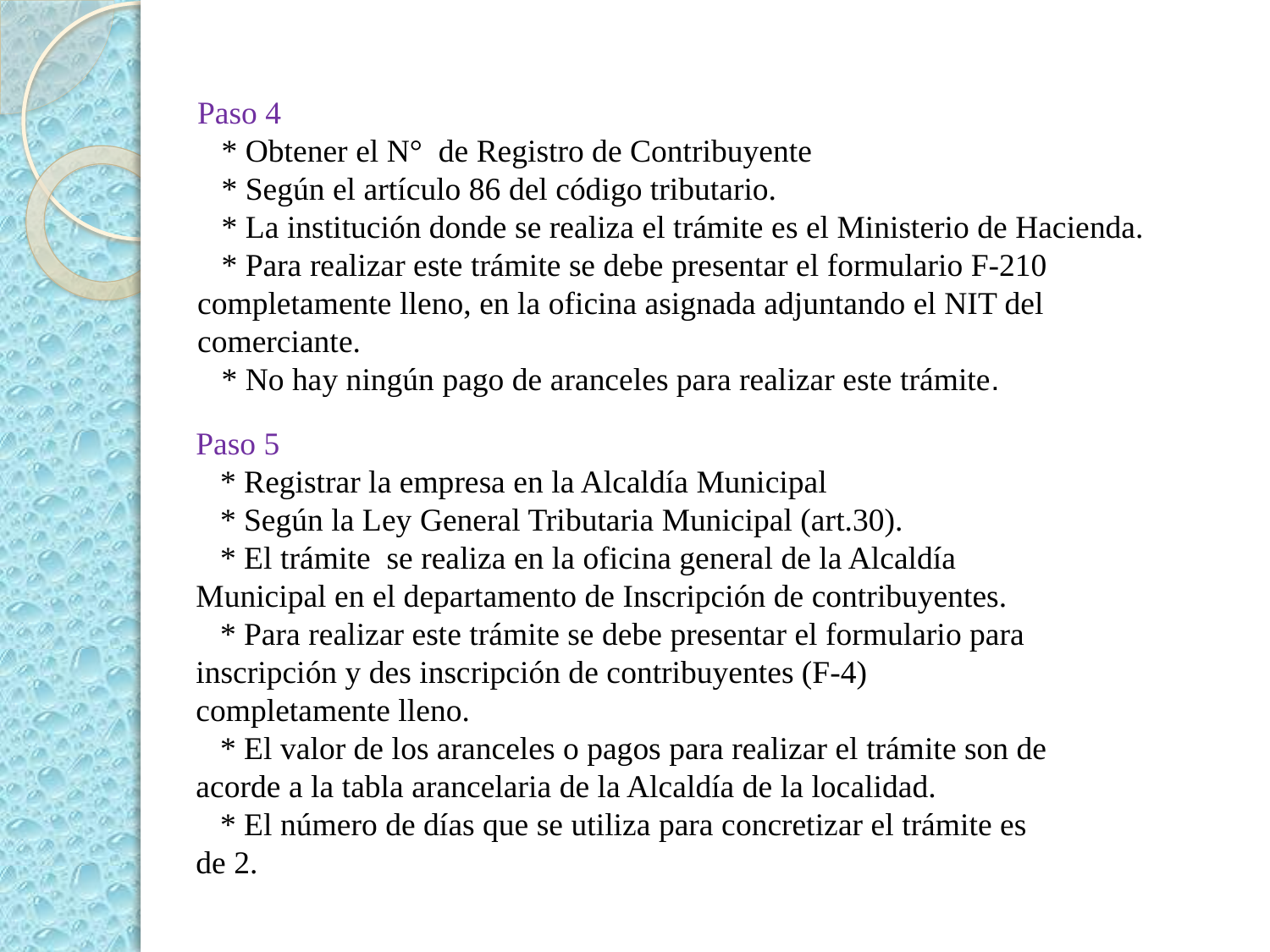

Paso 4
   * Obtener el N°  de Registro de Contribuyente
   * Según el artículo 86 del código tributario.
   * La institución donde se realiza el trámite es el Ministerio de Hacienda.
   * Para realizar este trámite se debe presentar el formulario F-210 completamente lleno, en la oficina asignada adjuntando el NIT del comerciante.
   * No hay ningún pago de aranceles para realizar este trámite.
Paso 5
   * Registrar la empresa en la Alcaldía Municipal
   * Según la Ley General Tributaria Municipal (art.30).
   * El trámite  se realiza en la oficina general de la Alcaldía Municipal en el departamento de Inscripción de contribuyentes.
   * Para realizar este trámite se debe presentar el formulario para inscripción y des inscripción de contribuyentes (F-4) completamente lleno.
   * El valor de los aranceles o pagos para realizar el trámite son de acorde a la tabla arancelaria de la Alcaldía de la localidad.
   * El número de días que se utiliza para concretizar el trámite es de 2.